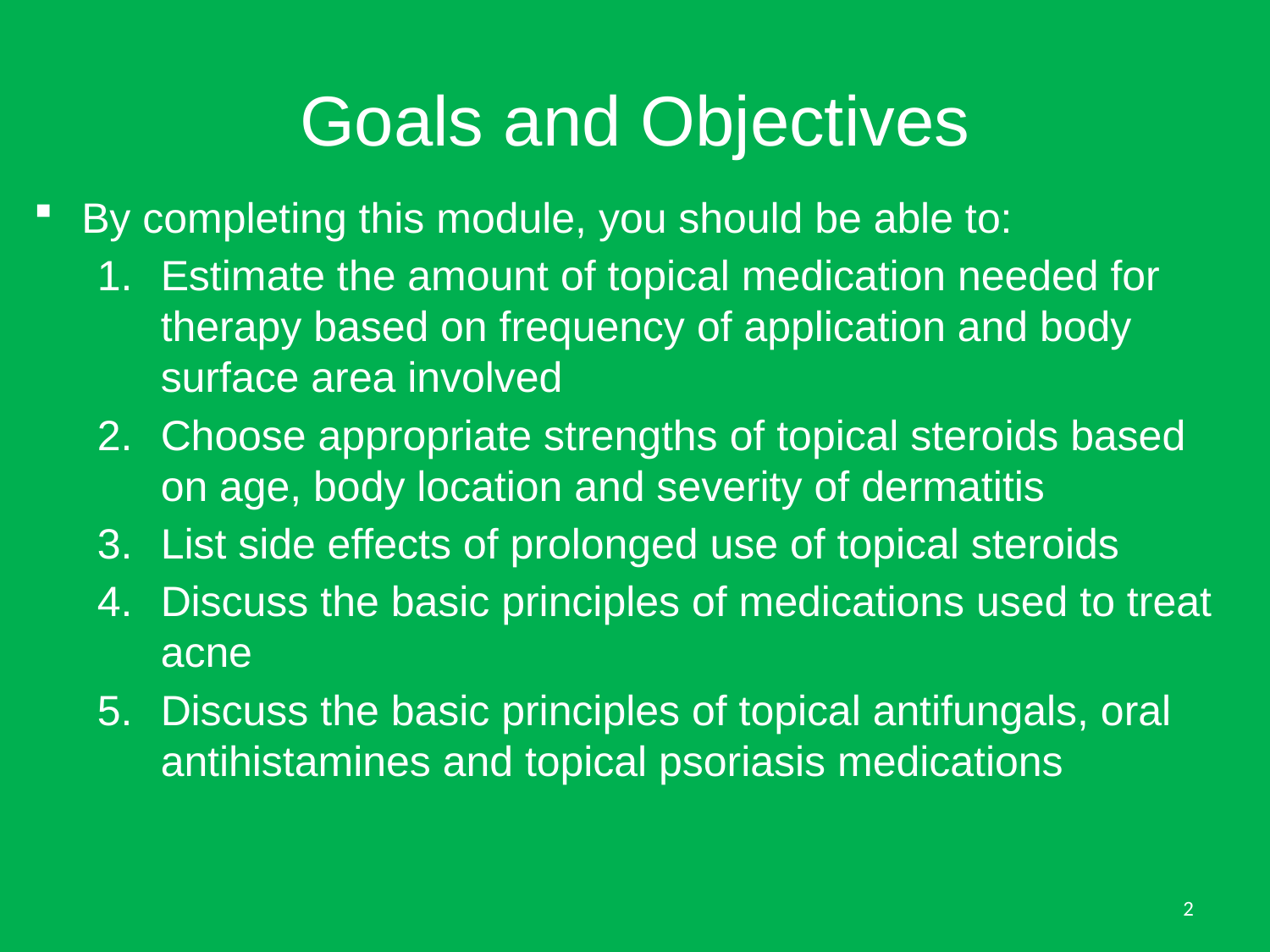

# Goals and Objectives
By completing this module, you should be able to:
Estimate the amount of topical medication needed for therapy based on frequency of application and body surface area involved
Choose appropriate strengths of topical steroids based on age, body location and severity of dermatitis
List side effects of prolonged use of topical steroids
Discuss the basic principles of medications used to treat acne
Discuss the basic principles of topical antifungals, oral antihistamines and topical psoriasis medications

2